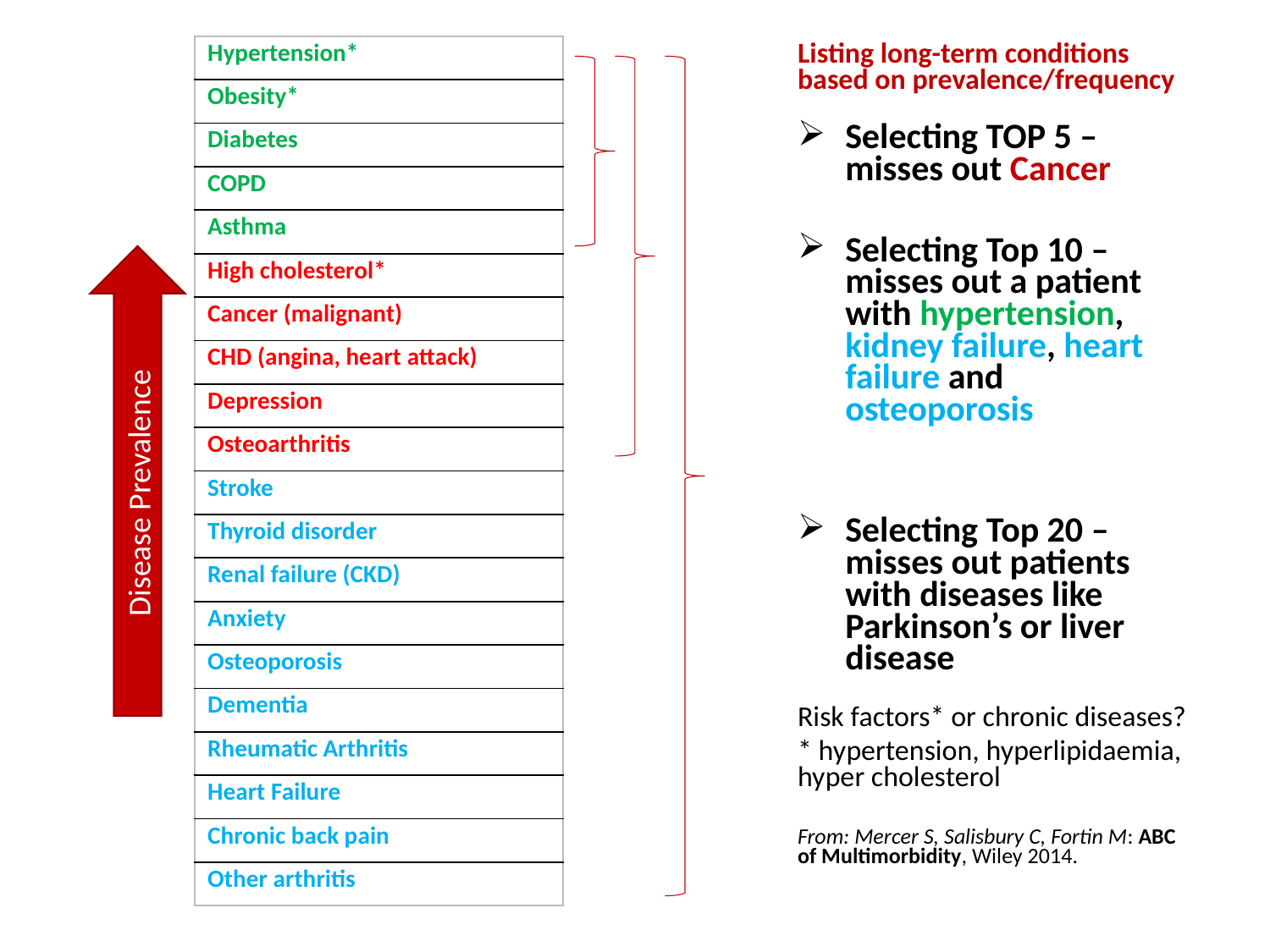

| Hypertension\* |
| --- |
| Obesity\* |
| Diabetes |
| COPD |
| Asthma |
| High cholesterol\* |
| Cancer (malignant) |
| CHD (angina, heart attack) |
| Depression |
| Osteoarthritis |
| Stroke |
| Thyroid disorder |
| Renal failure (CKD) |
| Anxiety |
| Osteoporosis |
| Dementia |
| Rheumatic Arthritis |
| Heart Failure |
| Chronic back pain |
| Other arthritis |
Listing long-term conditions based on prevalence/frequency

Selecting TOP 5 – misses out Cancer

Selecting Top 10 – misses out a patient with hypertension, kidney failure, heart failure and osteoporosis

Selecting Top 20 – misses out patients with diseases like Parkinson’s or liver disease

Risk factors* or chronic diseases?
* hypertension, hyperlipidaemia, hyper cholesterol

From: Mercer S, Salisbury C, Fortin M: ABC of Multimorbidity, Wiley 2014.

Disease Prevalence